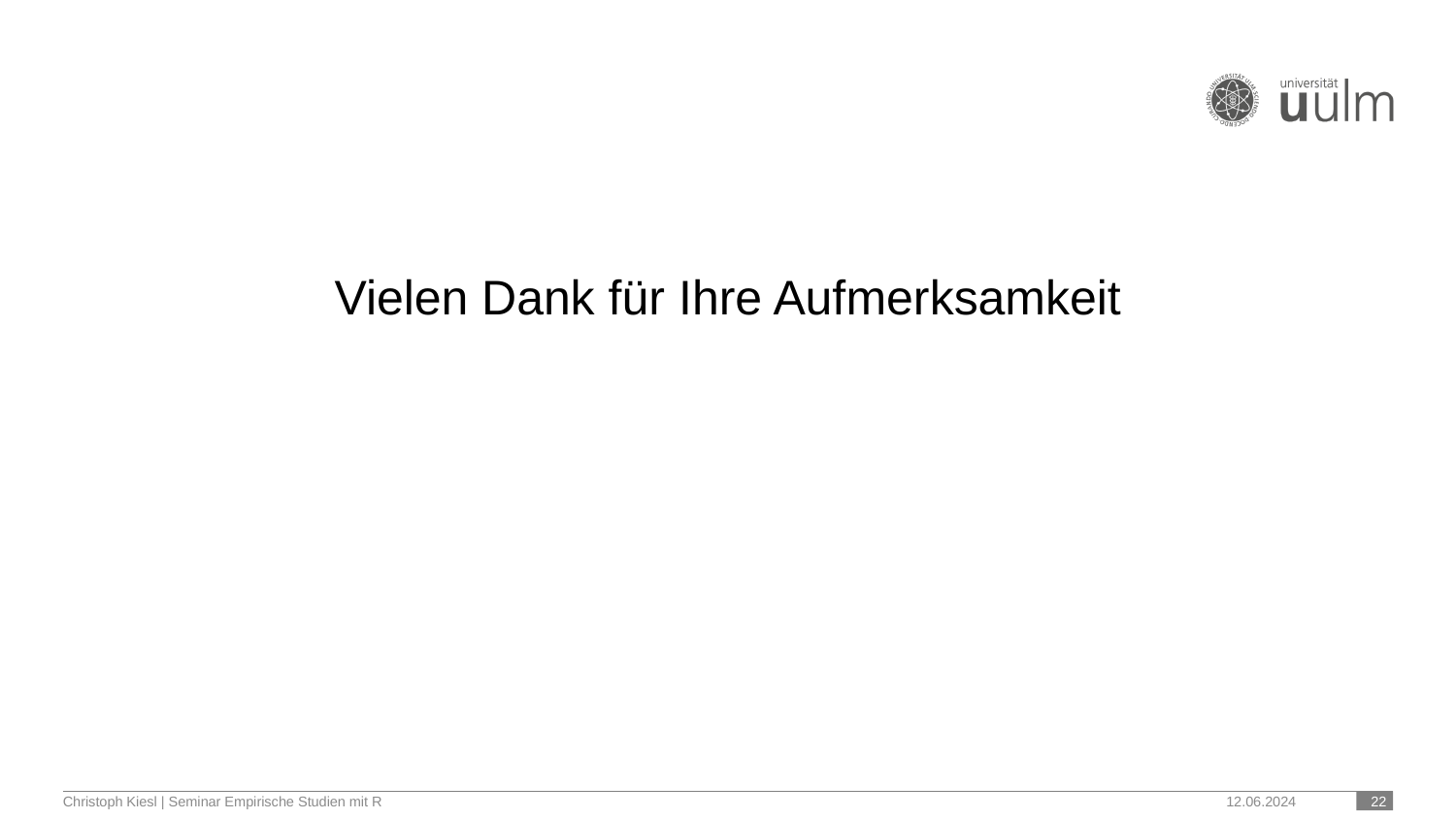

Vielen Dank für Ihre Aufmerksamkeit
Christoph Kiesl | Seminar Empirische Studien mit R
12.06.2024
 22